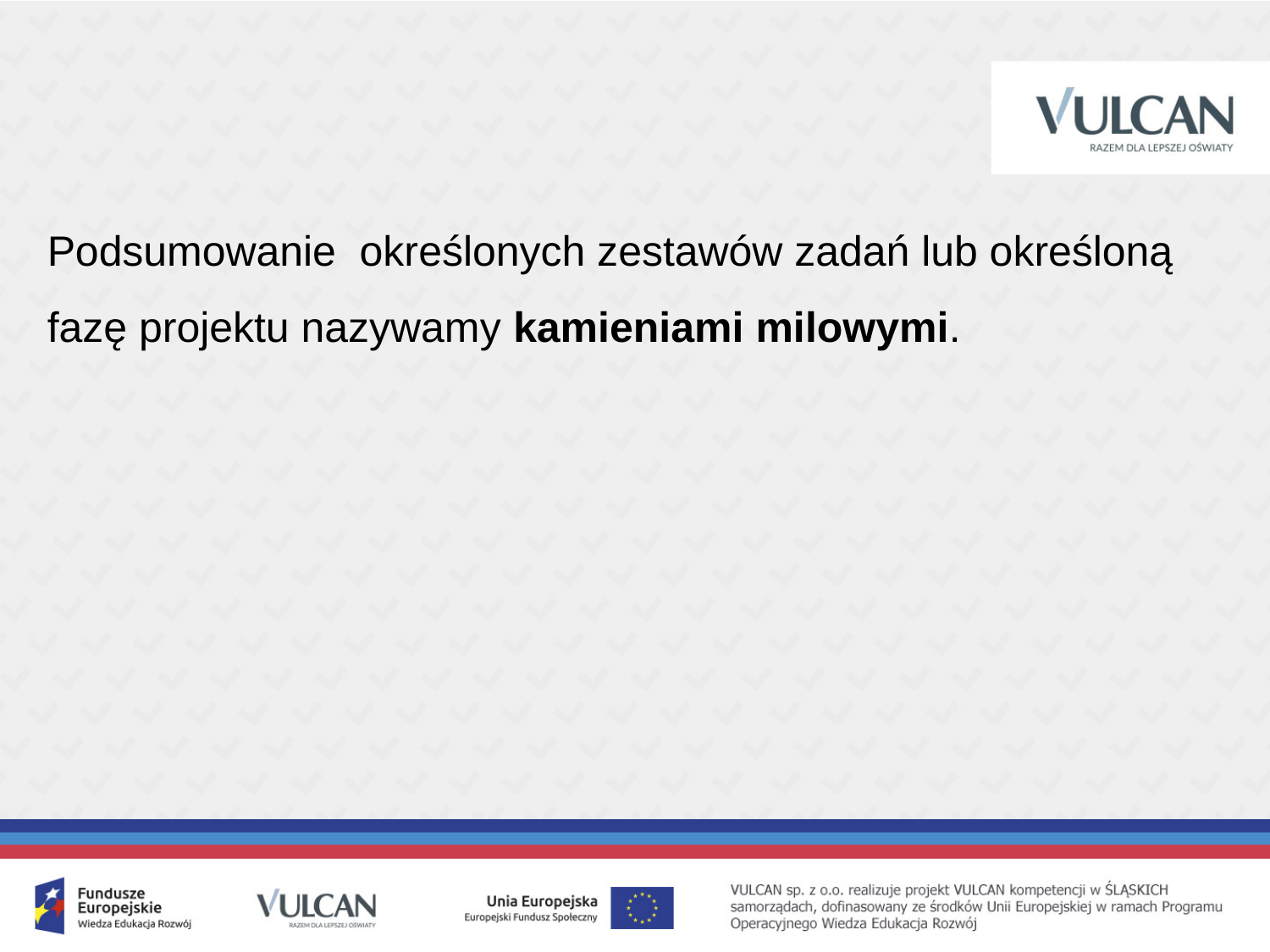

Podsumowanie  określonych zestawów zadań lub określoną fazę projektu nazywamy kamieniami milowymi.